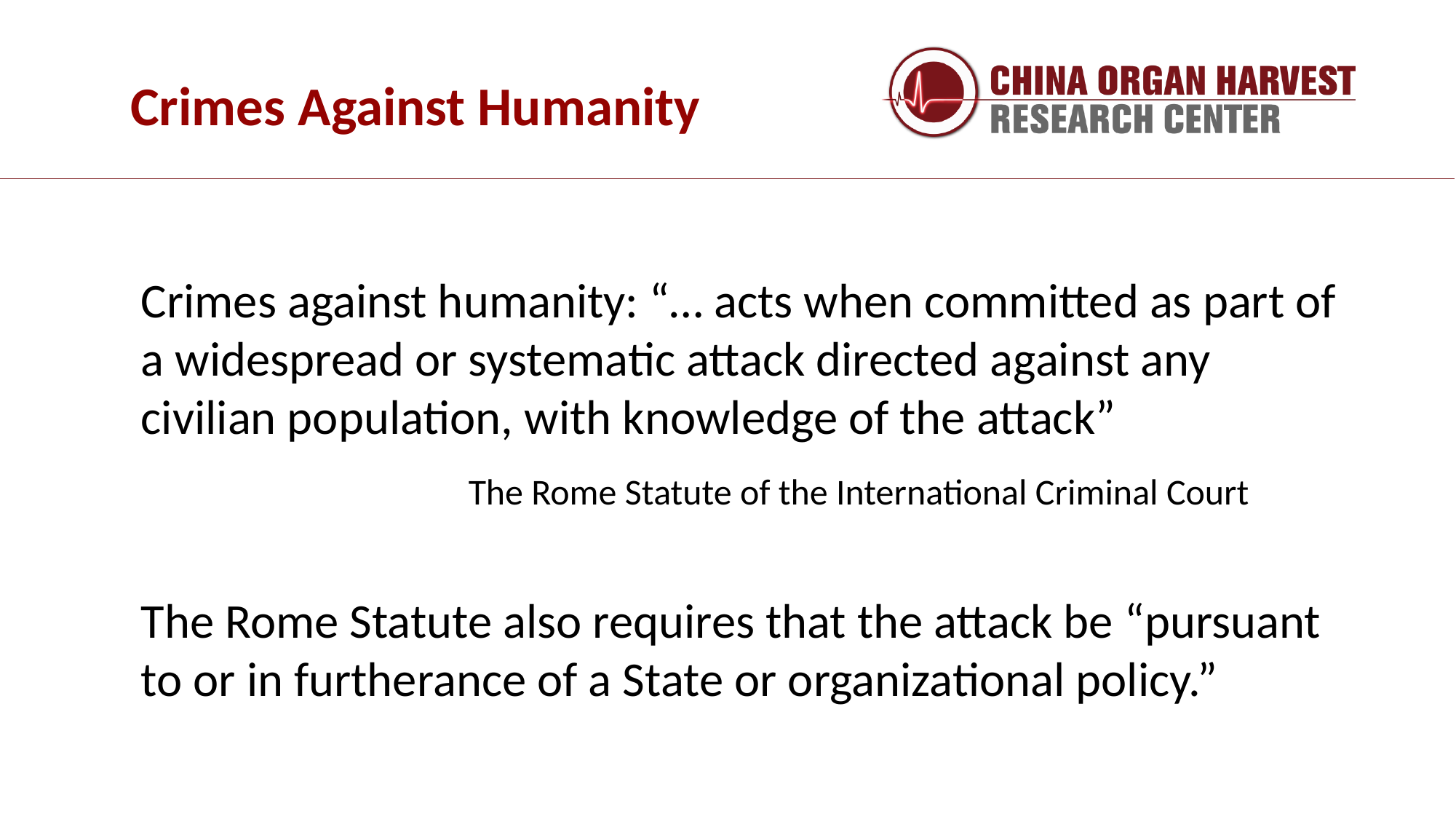

Crimes Against Humanity
Crimes against humanity: “… acts when committed as part of a widespread or systematic attack directed against any civilian population, with knowledge of the attack”
			The Rome Statute of the International Criminal Court
The Rome Statute also requires that the attack be “pursuant to or in furtherance of a State or organizational policy.”